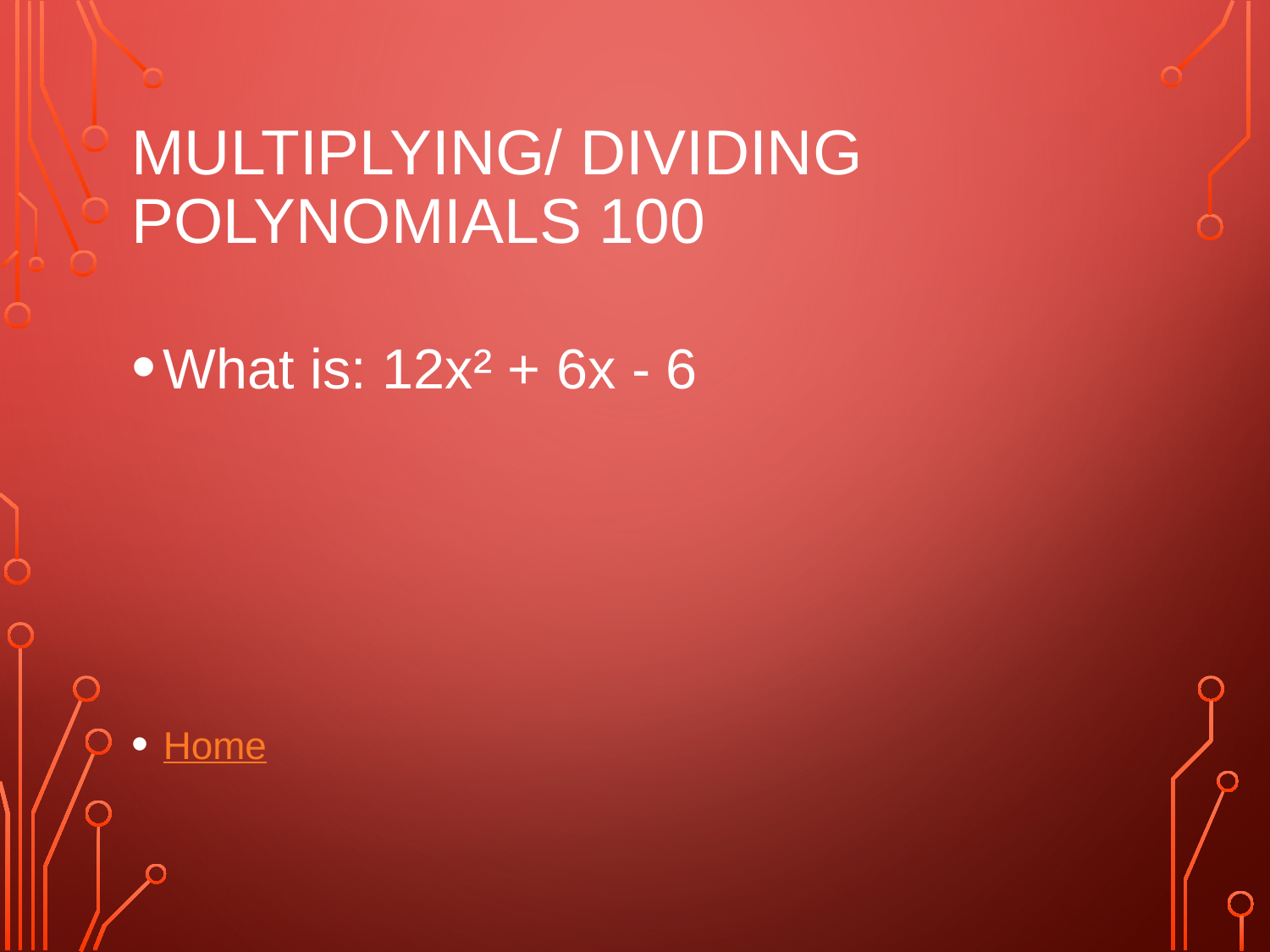

# Multiplying/ Dividing Polynomials 100
What is: 12x² + 6x - 6

Home